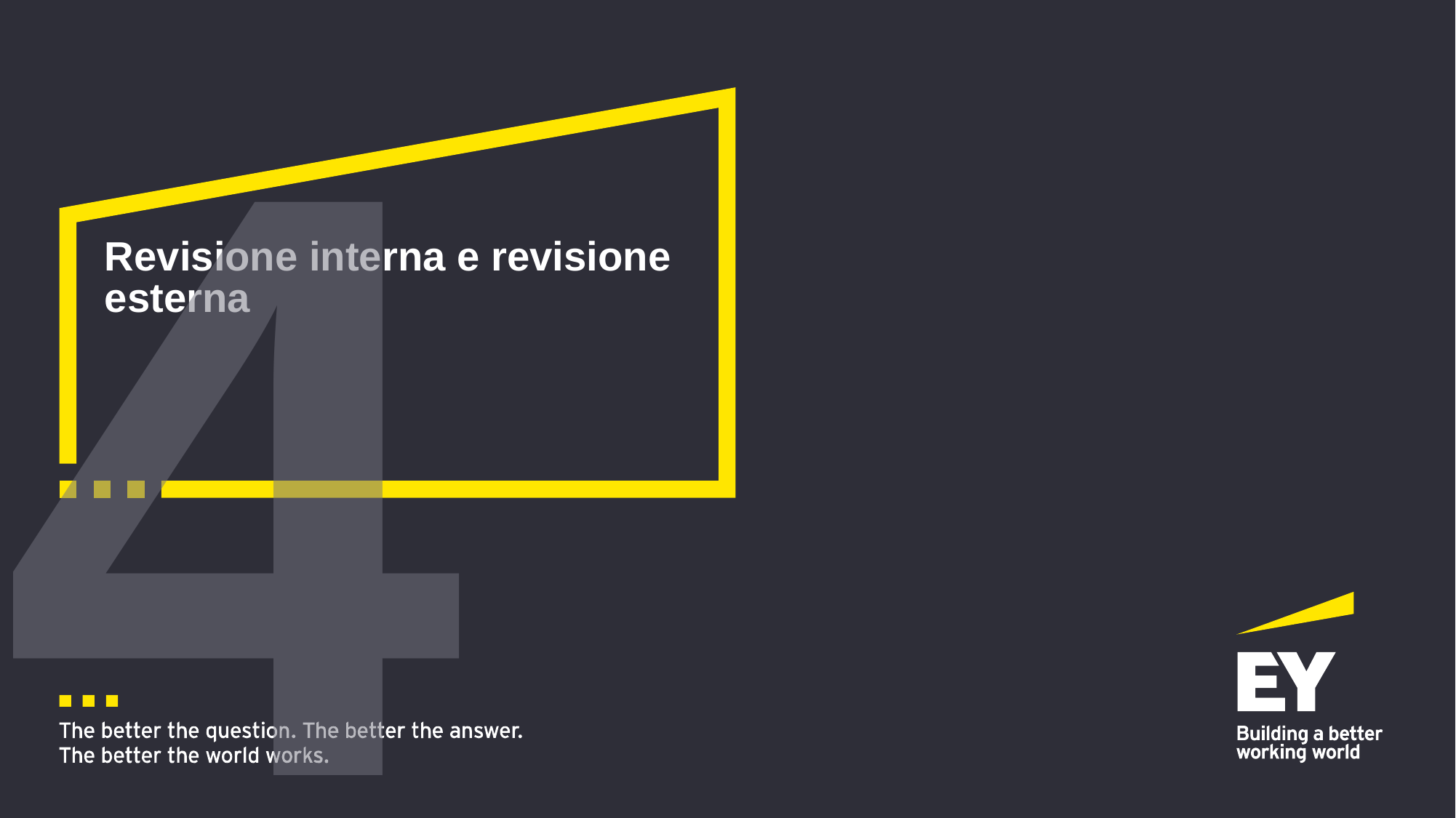

4
# Revisione interna e revisione esterna